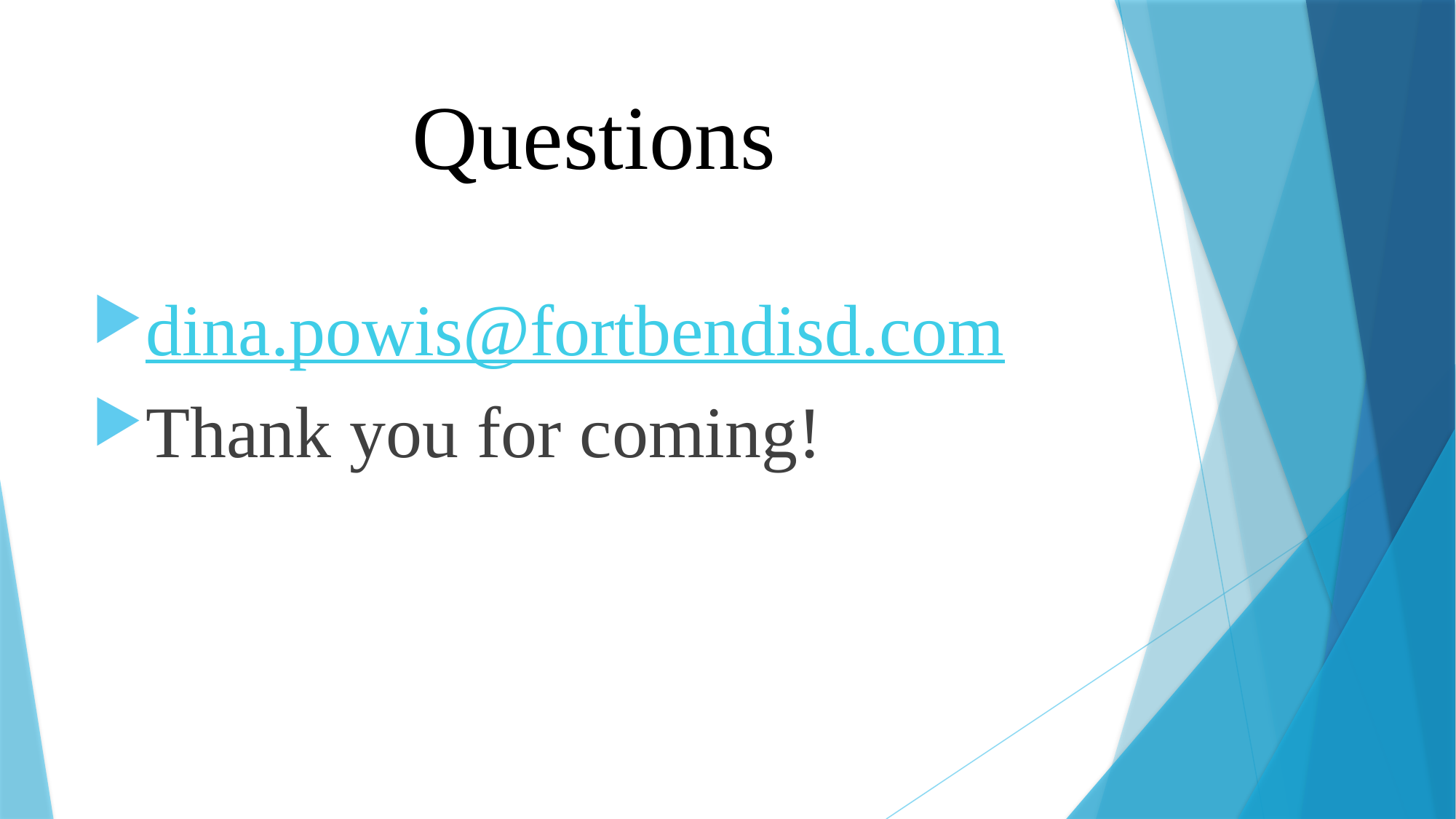

# Questions

dina.powis@fortbendisd.com
Thank you for coming!